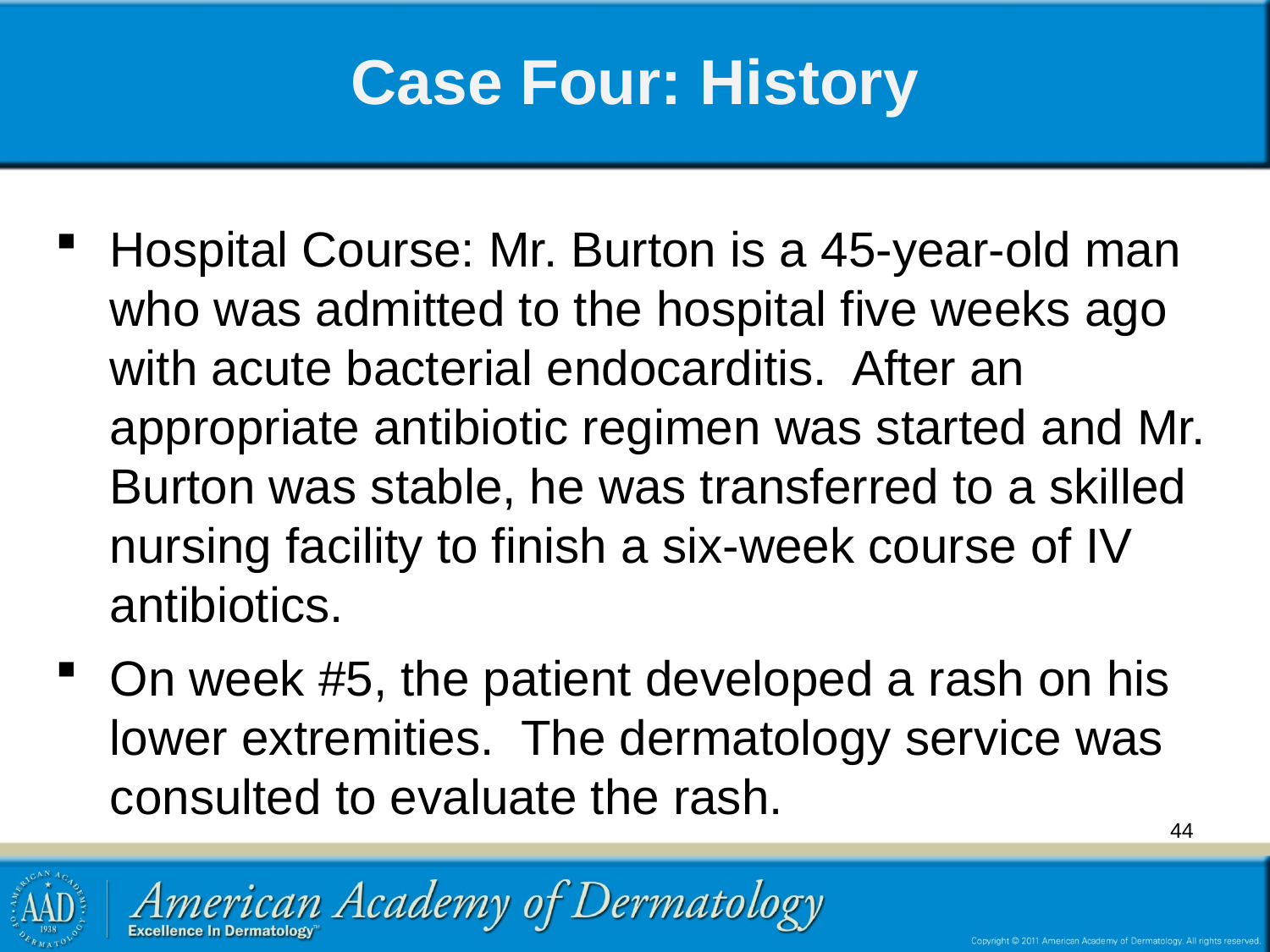

# Case Four: History
Hospital Course: Mr. Burton is a 45-year-old man who was admitted to the hospital five weeks ago with acute bacterial endocarditis.  After an appropriate antibiotic regimen was started and Mr. Burton was stable, he was transferred to a skilled nursing facility to finish a six-week course of IV antibiotics.
On week #5, the patient developed a rash on his lower extremities.  The dermatology service was consulted to evaluate the rash.
44